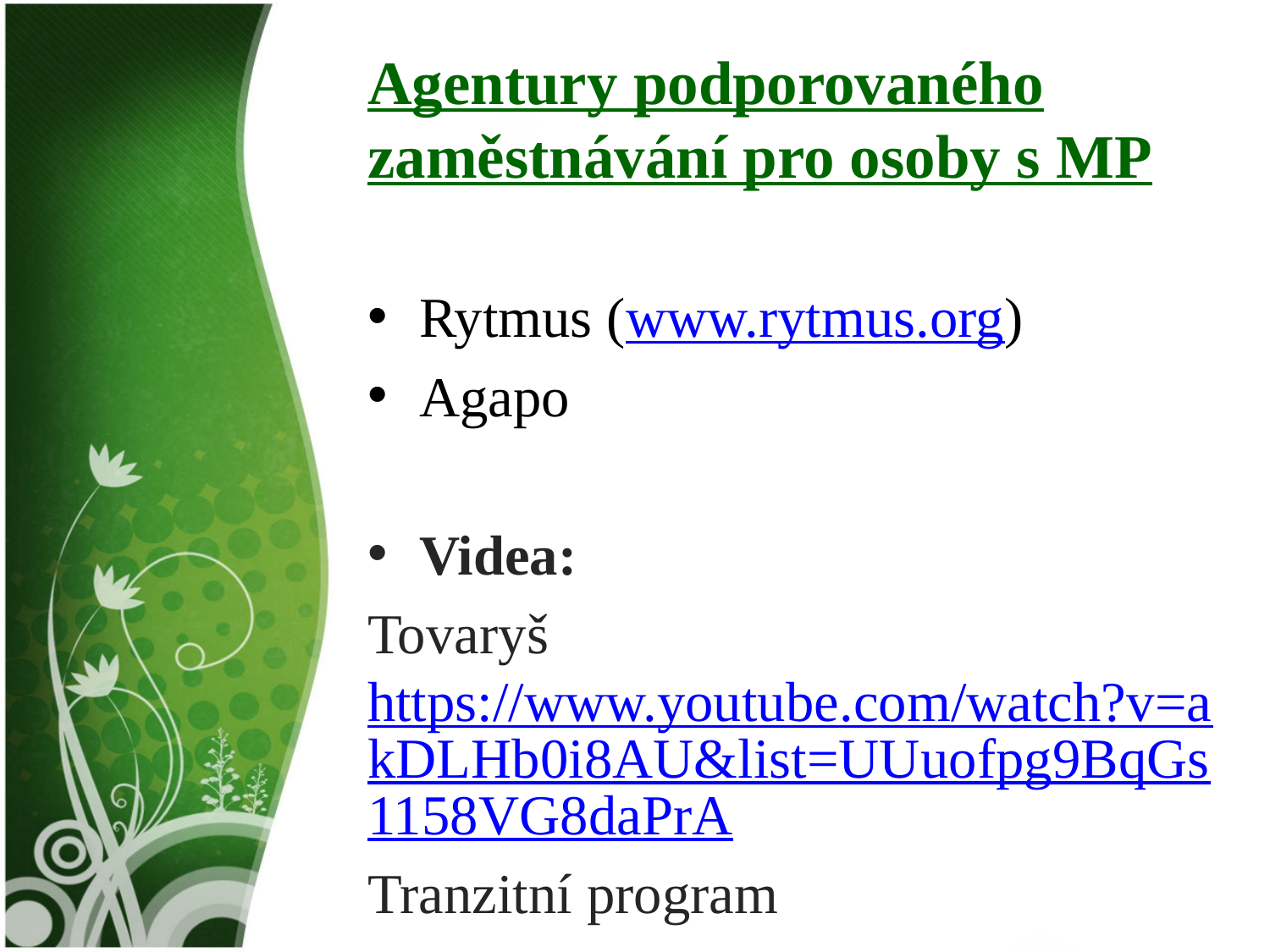

Agentury podporovaného zaměstnávání pro osoby s MP

Rytmus (www.rytmus.org)
Agapo

Videa:
Tovaryš https://www.youtube.com/watch?v=akDLHb0i8AU&list=UUuofpg9BqGs1158VG8daPrA
Tranzitní program
https://www.youtube.com/watch?v=747vBVnRMHA&list=UUuofpg9BqGs1158VG8daPrA&index=10

#